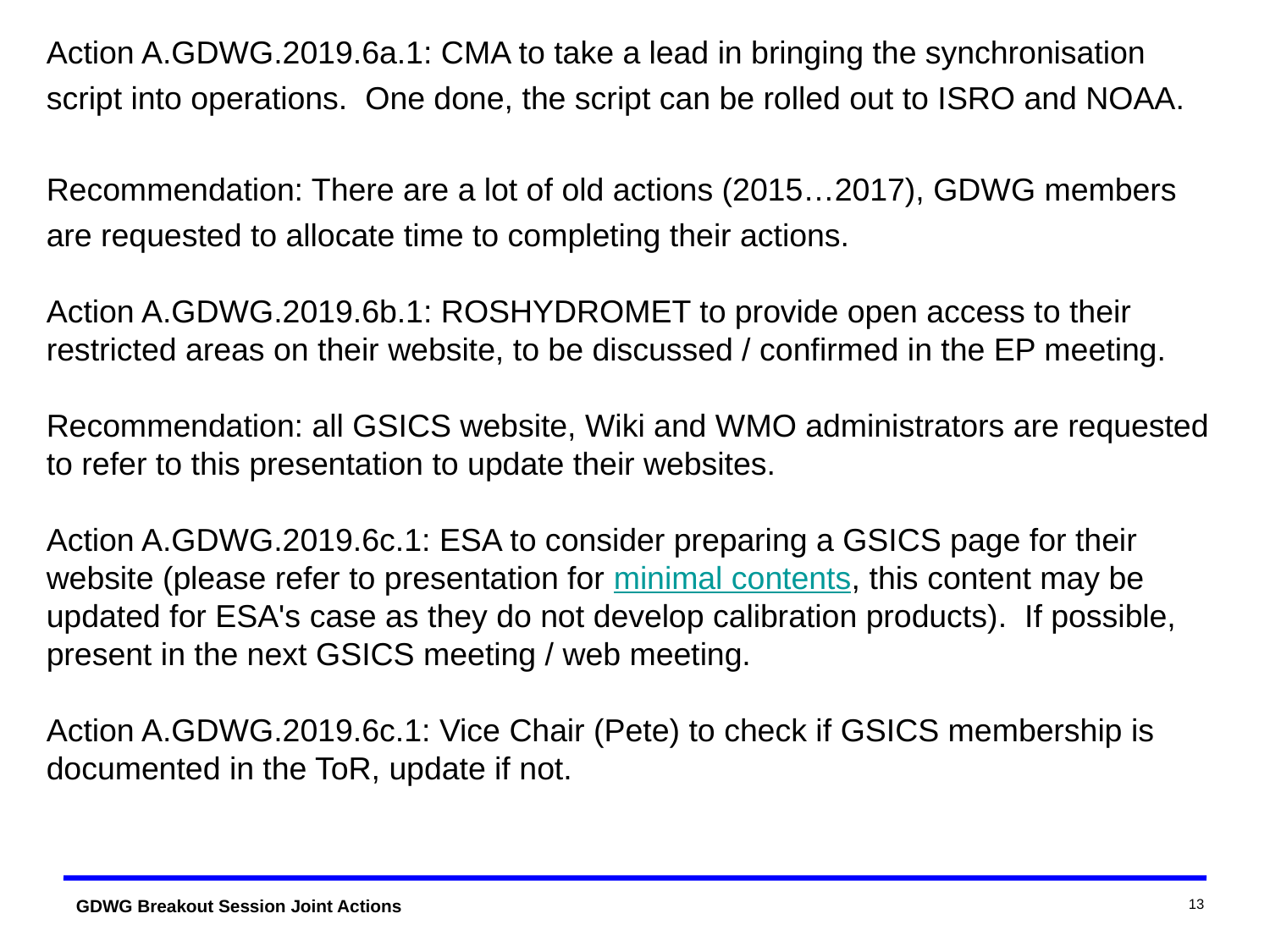

Action A.GDWG.2019.6a.1: CMA to take a lead in bringing the synchronisation script into operations.  One done, the script can be rolled out to ISRO and NOAA.

Recommendation: There are a lot of old actions (2015…2017), GDWG members are requested to allocate time to completing their actions.

Action A.GDWG.2019.6b.1: ROSHYDROMET to provide open access to their restricted areas on their website, to be discussed / confirmed in the EP meeting.

Recommendation: all GSICS website, Wiki and WMO administrators are requested to refer to this presentation to update their websites.

Action A.GDWG.2019.6c.1: ESA to consider preparing a GSICS page for their website (please refer to presentation for minimal contents, this content may be updated for ESA's case as they do not develop calibration products).  If possible, present in the next GSICS meeting / web meeting.

Action A.GDWG.2019.6c.1: Vice Chair (Pete) to check if GSICS membership is documented in the ToR, update if not.
13